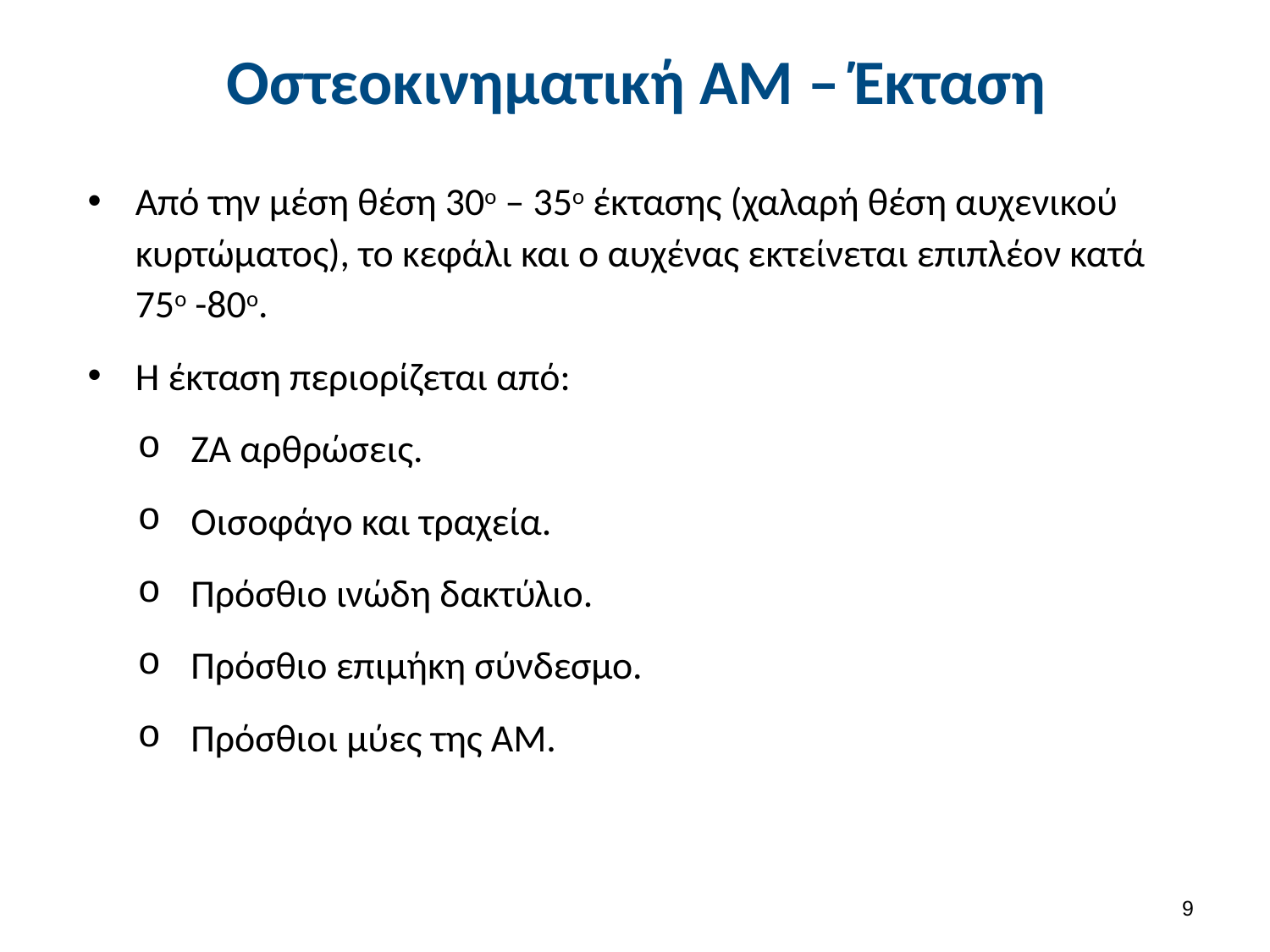

# Οστεοκινηματική ΑΜ – Έκταση
Από την μέση θέση 30ο – 35ο έκτασης (χαλαρή θέση αυχενικού κυρτώματος), το κεφάλι και ο αυχένας εκτείνεται επιπλέον κατά 75ο -80ο.
Η έκταση περιορίζεται από:
ΖΑ αρθρώσεις.
Οισοφάγο και τραχεία.
Πρόσθιο ινώδη δακτύλιο.
Πρόσθιο επιμήκη σύνδεσμο.
Πρόσθιοι μύες της ΑΜ.
9